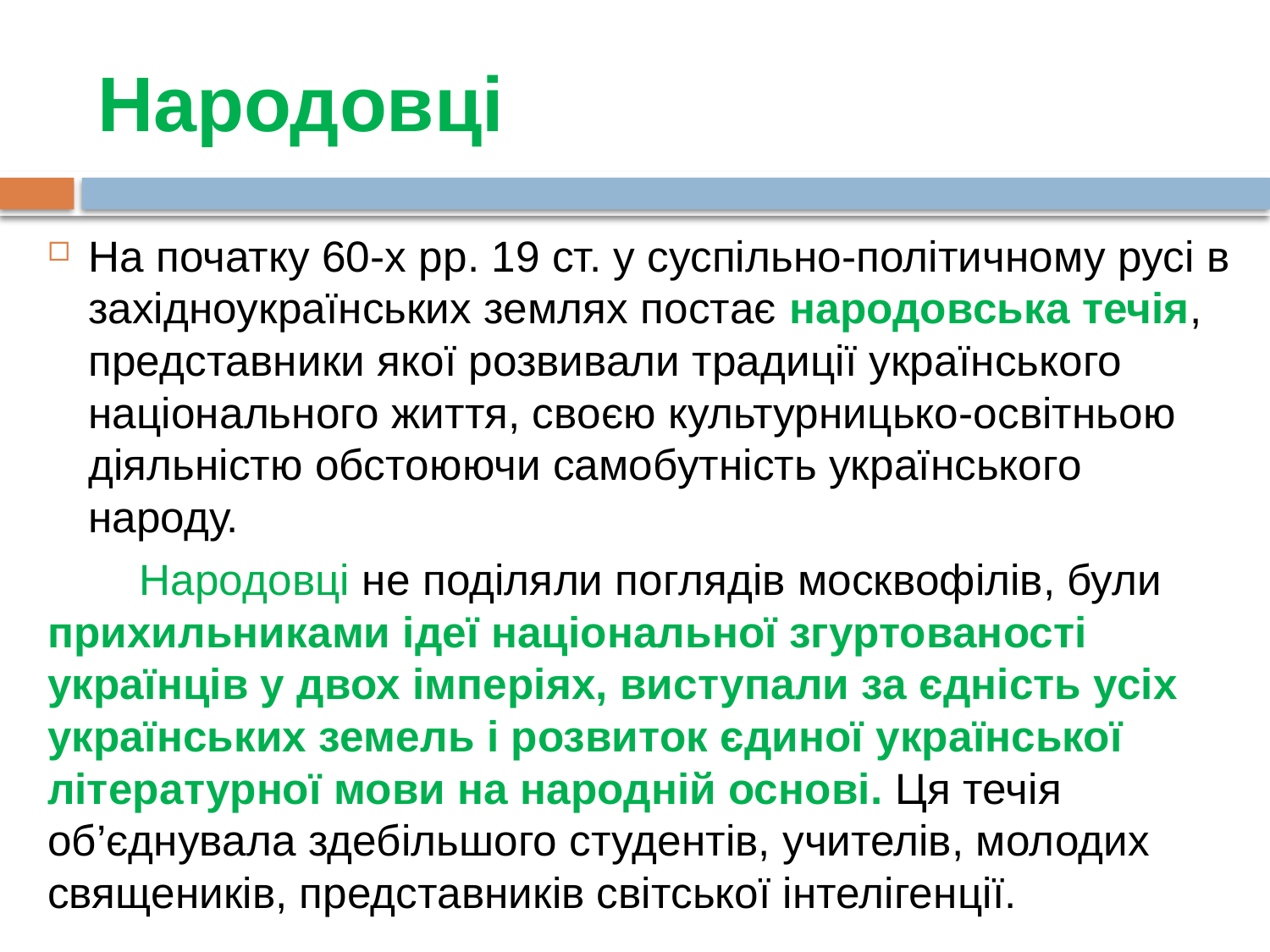

# Народовці
На початку 60-х рр. 19 ст. у суспільно-політичному русі в західноукраїнських землях постає народовська течія, представники якої розвивали традиції українського національного життя, своєю культурницько-освітньою діяльністю обстоюючи самобутність українського народу.
Народовці не поділяли поглядів москвофілів, були прихильниками ідеї національної згуртованості українців у двох імперіях, виступали за єдність усіх українських земель і розвиток єдиної української літературної мови на народній основі. Ця течія об’єднувала здебільшого студентів, учителів, молодих священиків, представників світської інтелігенції.